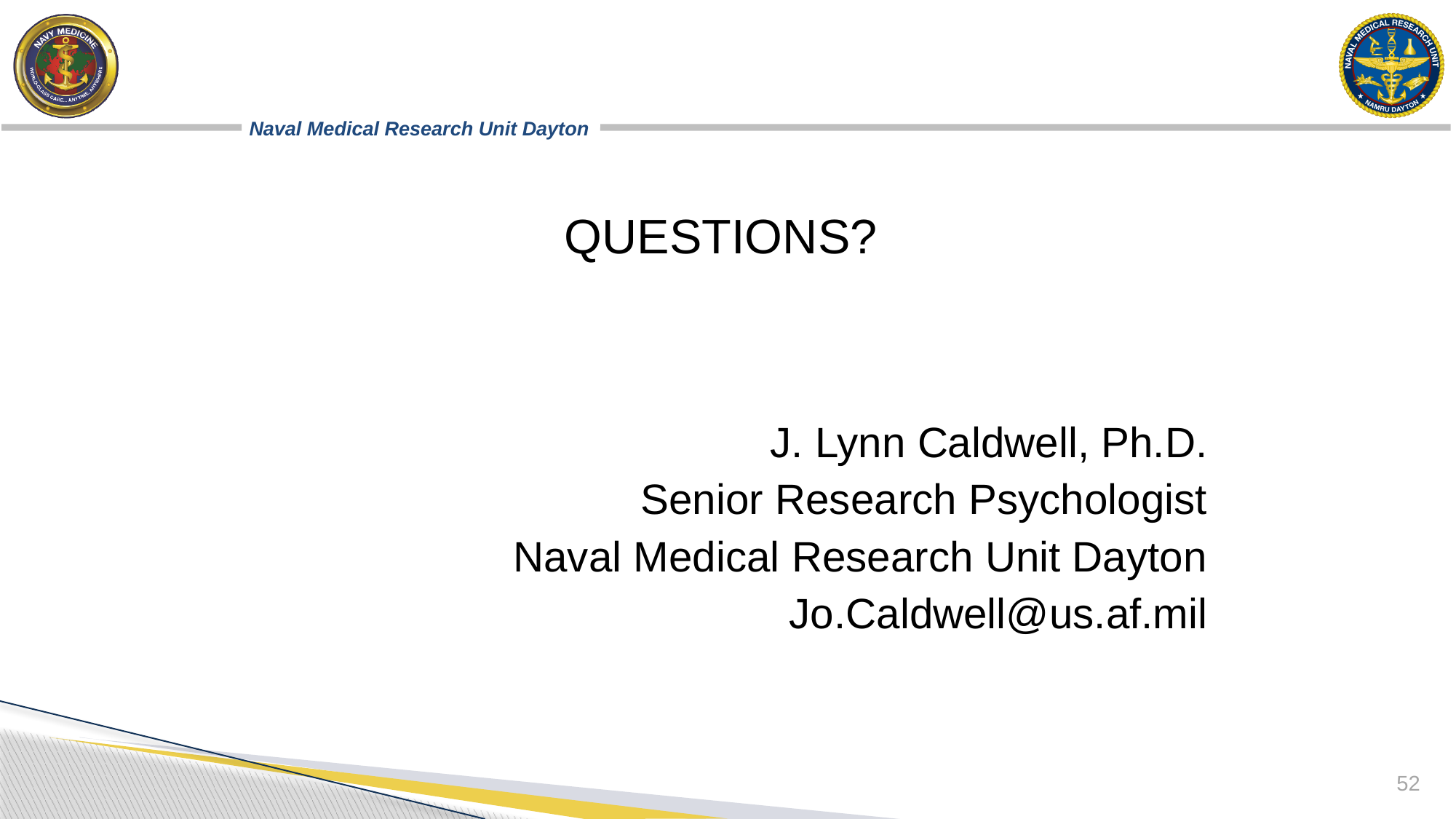

QUESTIONS?
J. Lynn Caldwell, Ph.D.
Senior Research Psychologist
Naval Medical Research Unit Dayton
Jo.Caldwell@us.af.mil